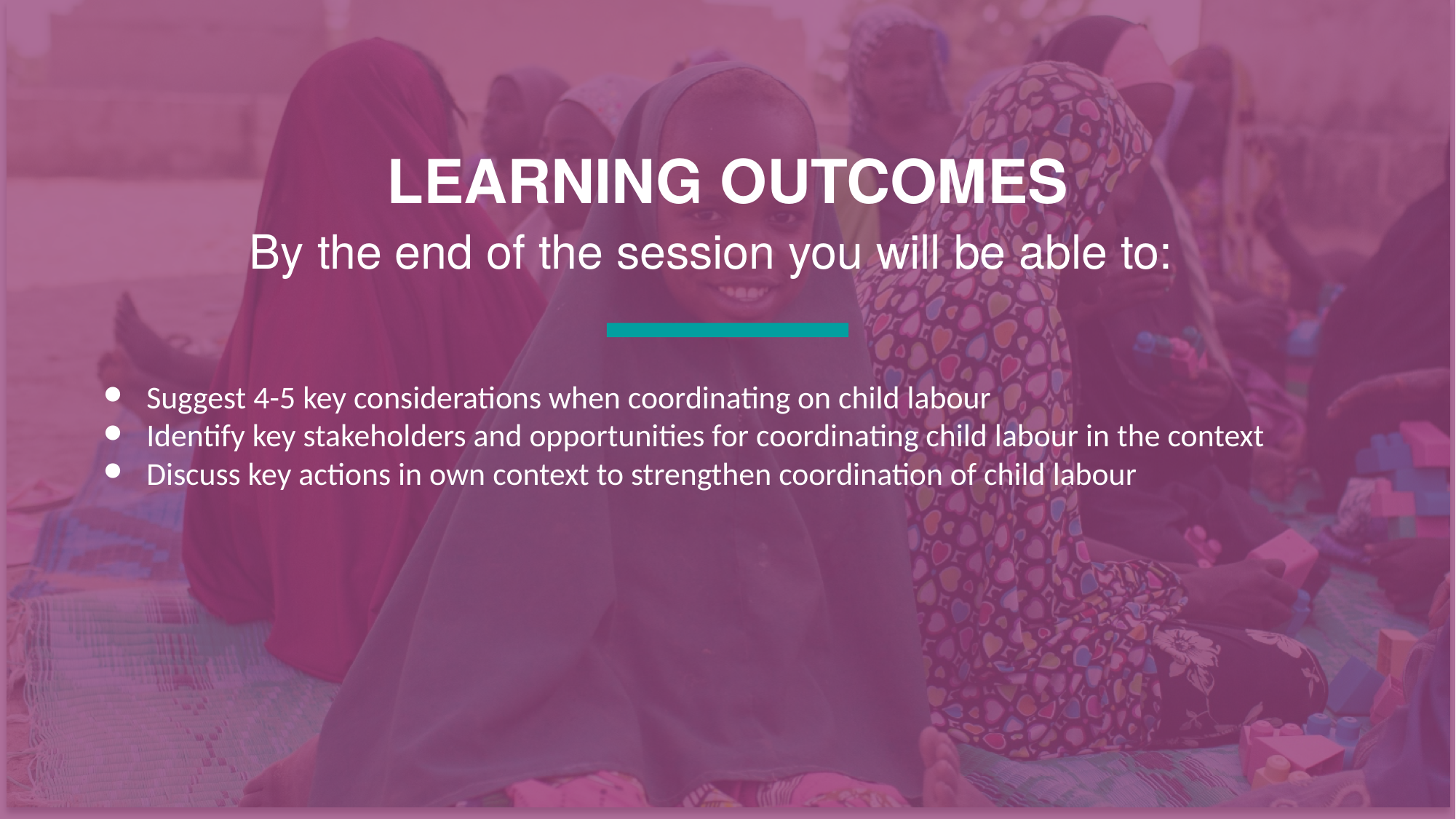

LEARNING OUTCOMES
By the end of the session you will be able to:
Suggest 4-5 key considerations when coordinating on child labour
Identify key stakeholders and opportunities for coordinating child labour in the context
Discuss key actions in own context to strengthen coordination of child labour